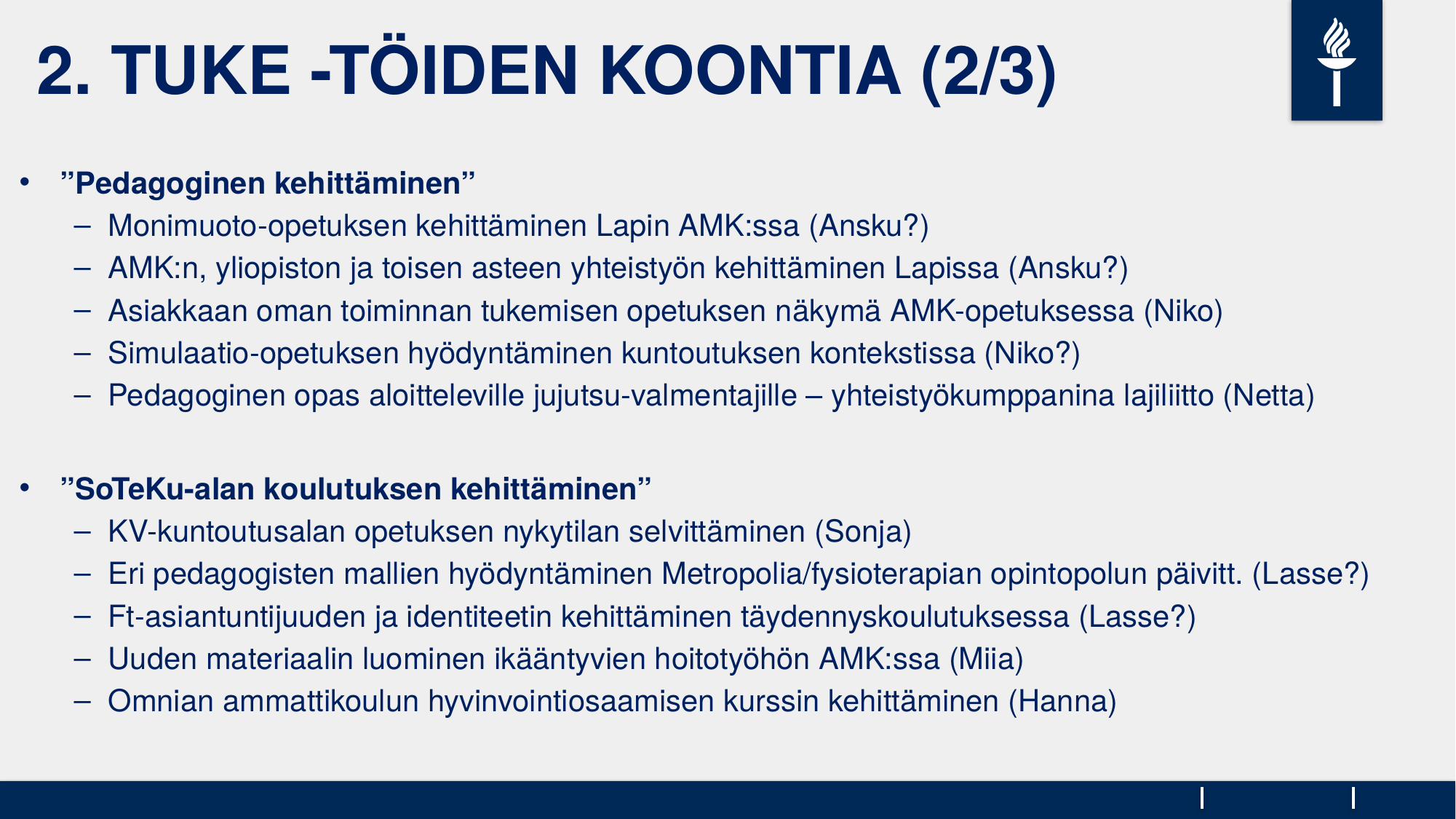

2. TUKE -TÖIDEN KOONTIA (2/3)
”Pedagoginen kehittäminen”
Monimuoto-opetuksen kehittäminen Lapin AMK:ssa (Ansku?)
AMK:n, yliopiston ja toisen asteen yhteistyön kehittäminen Lapissa (Ansku?)
Asiakkaan oman toiminnan tukemisen opetuksen näkymä AMK-opetuksessa (Niko)
Simulaatio-opetuksen hyödyntäminen kuntoutuksen kontekstissa (Niko?)
Pedagoginen opas aloitteleville jujutsu-valmentajille – yhteistyökumppanina lajiliitto (Netta)

”SoTeKu-alan koulutuksen kehittäminen”
KV-kuntoutusalan opetuksen nykytilan selvittäminen (Sonja)
Eri pedagogisten mallien hyödyntäminen Metropolia/fysioterapian opintopolun päivitt. (Lasse?)
Ft-asiantuntijuuden ja identiteetin kehittäminen täydennyskoulutuksessa (Lasse?)
Uuden materiaalin luominen ikääntyvien hoitotyöhön AMK:ssa (Miia)
Omnian ammattikoulun hyvinvointiosaamisen kurssin kehittäminen (Hanna)